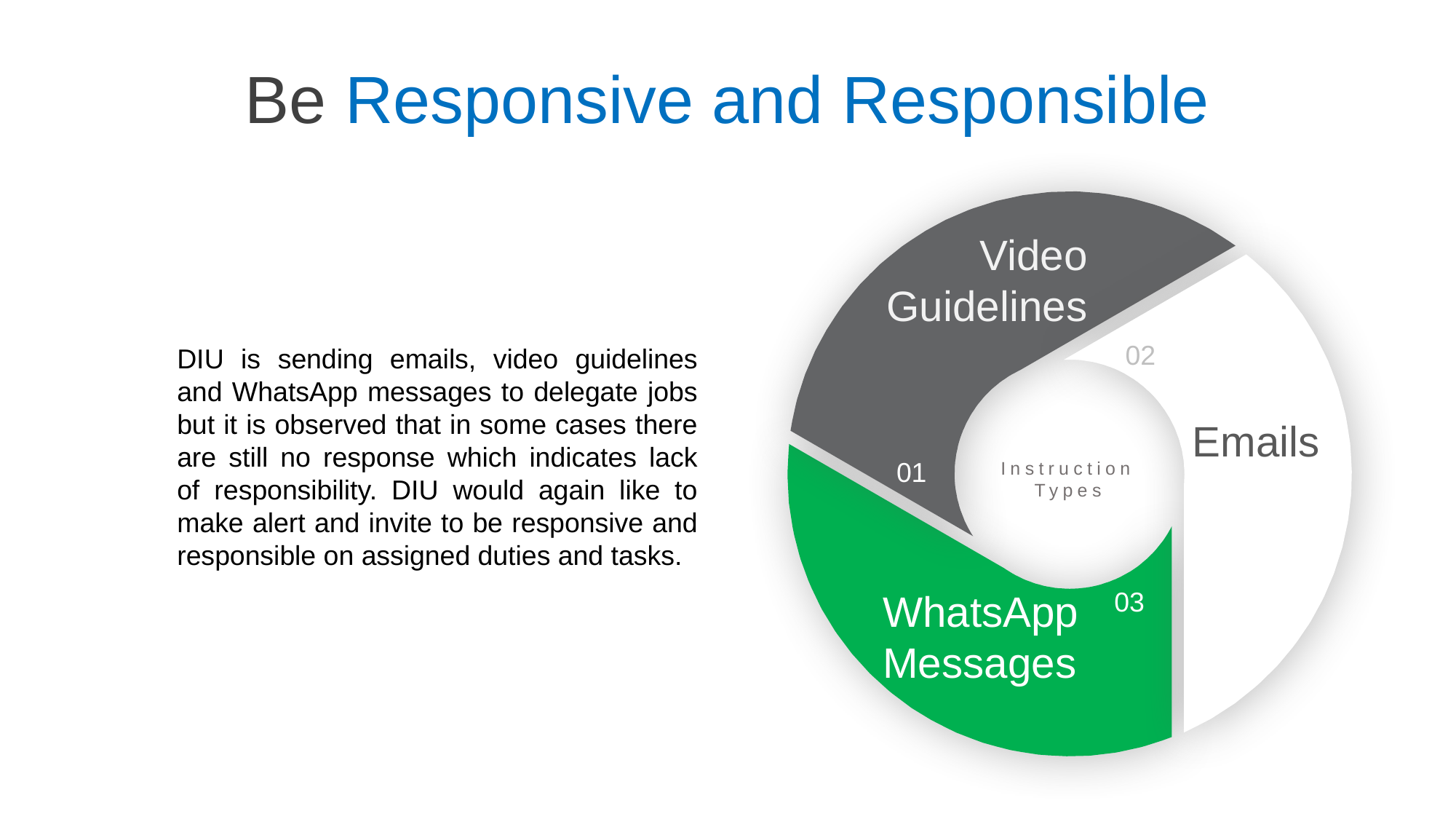

Be Responsive and Responsible

Video Guidelines

02

Emails
01
Instruction Types
03
WhatsApp Messages
DIU is sending emails, video guidelines and WhatsApp messages to delegate jobs but it is observed that in some cases there are still no response which indicates lack of responsibility. DIU would again like to make alert and invite to be responsive and responsible on assigned duties and tasks.